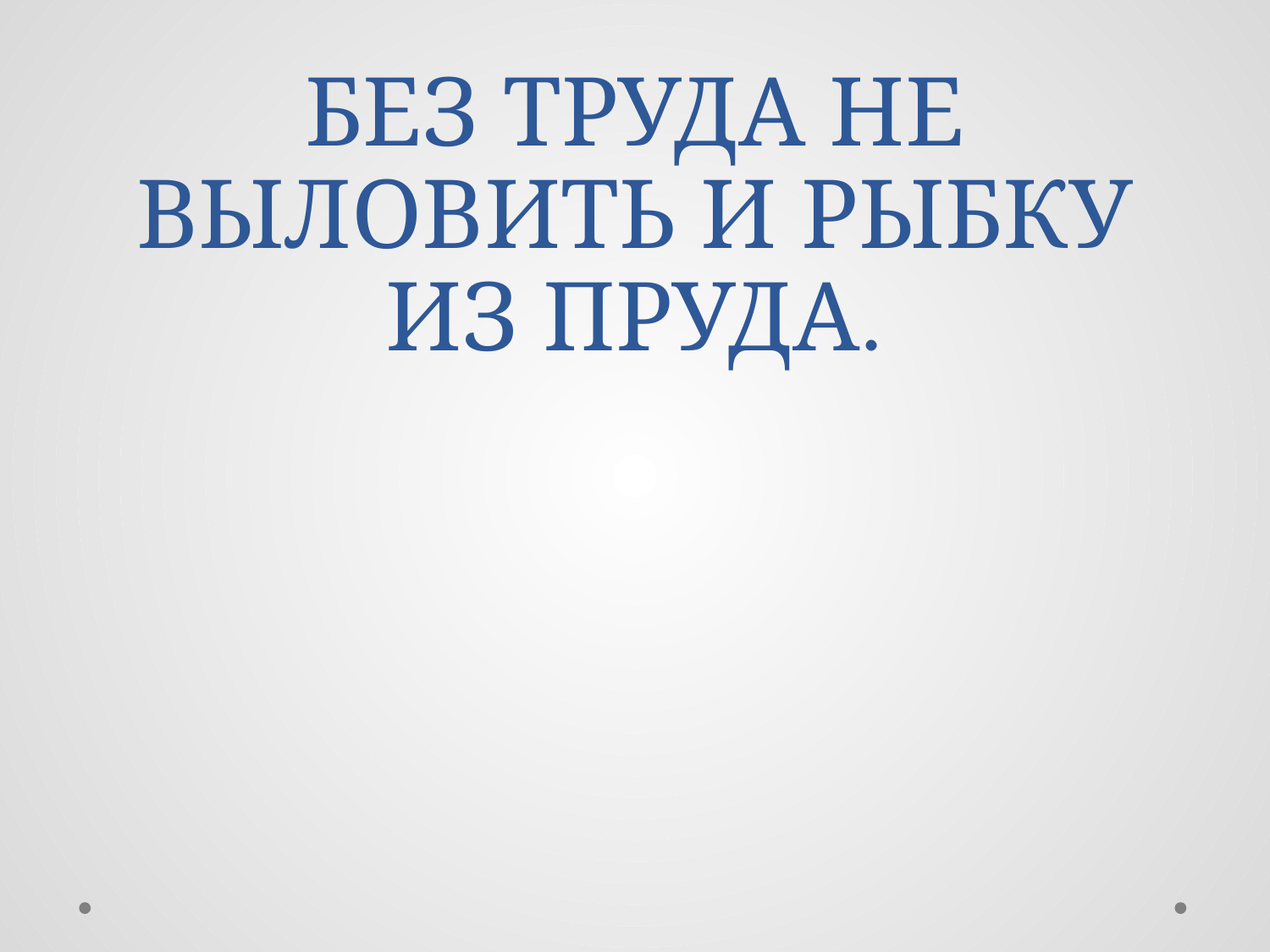

# БЕЗ ТРУДА НЕ ВЫЛОВИТЬ И РЫБКУ ИЗ ПРУДА.